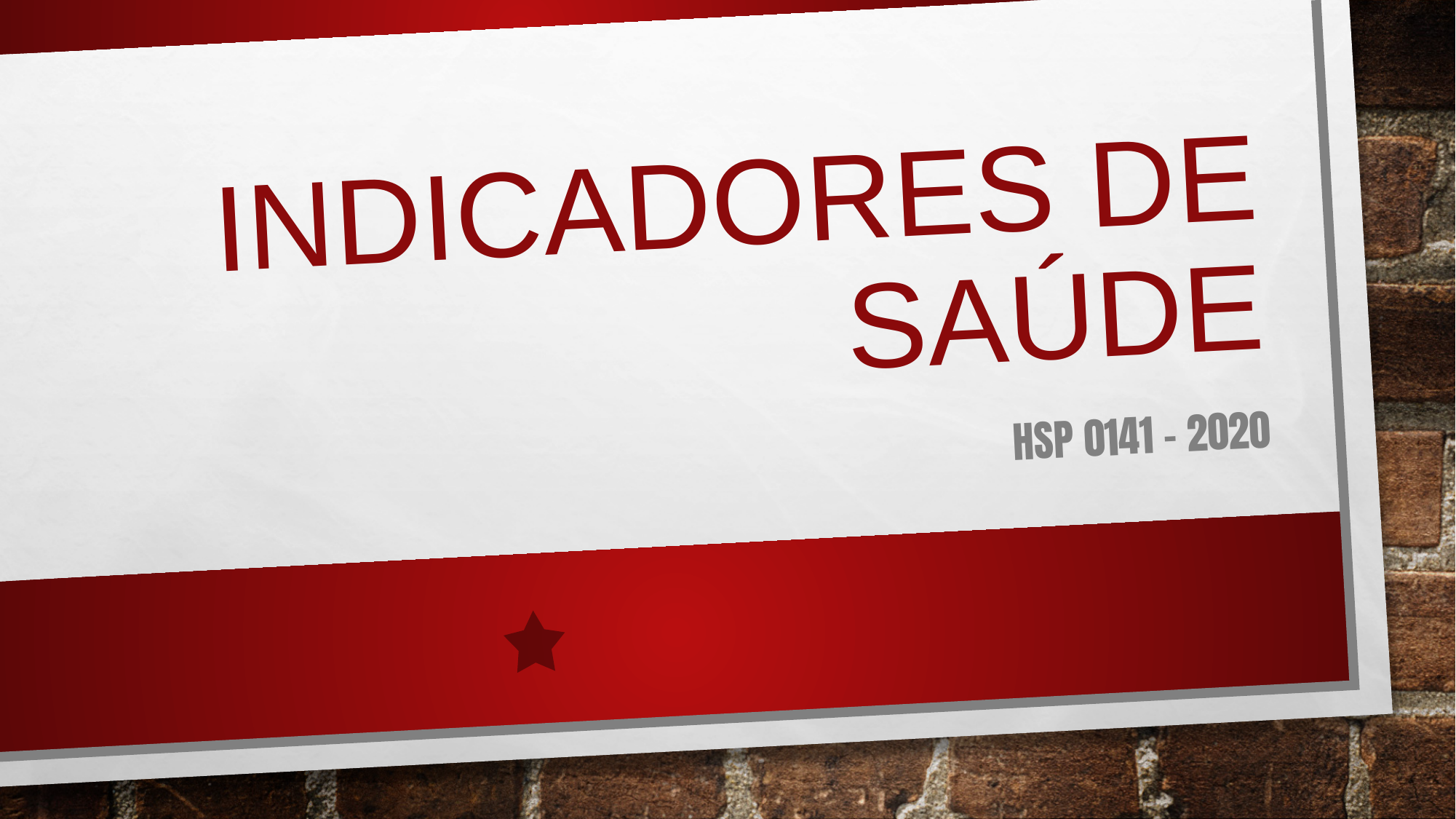

# Indicadores de Saúde
HSP 0141 - 2020